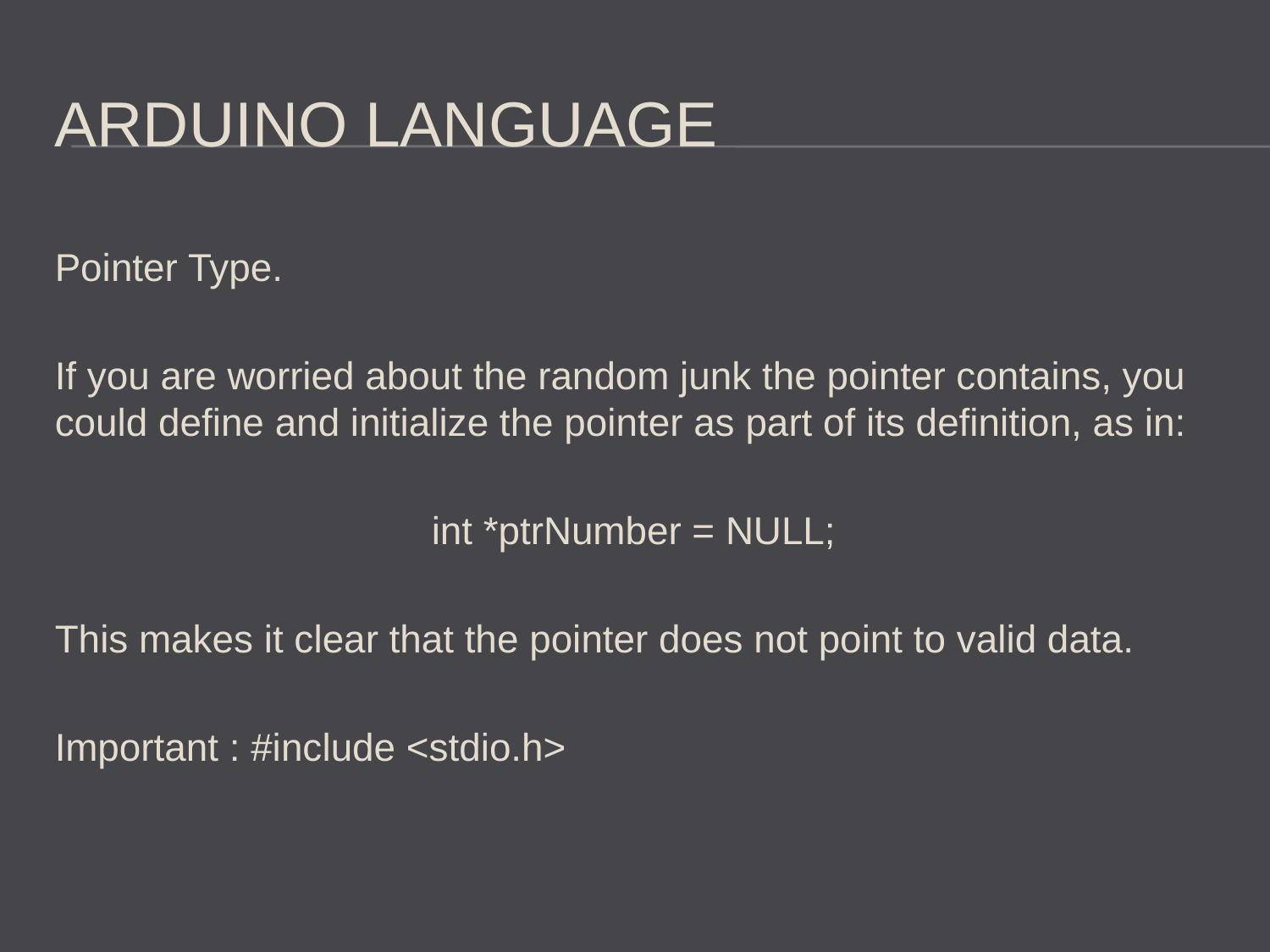

# Arduino Language
Pointer Type.

If you are worried about the random junk the pointer contains, you could define and initialize the pointer as part of its definition, as in:

int *ptrNumber = NULL;

This makes it clear that the pointer does not point to valid data.

Important : #include <stdio.h>